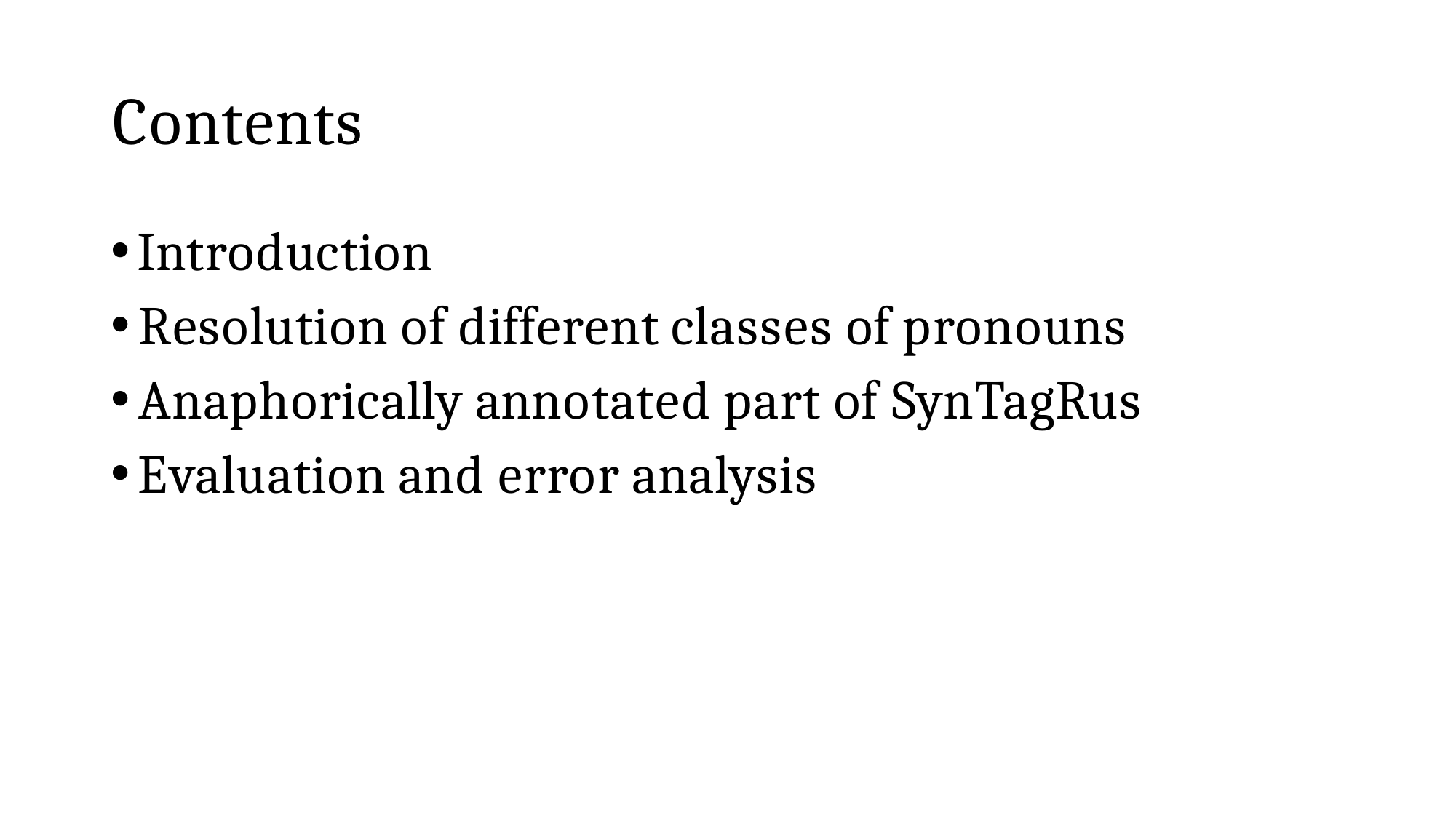

# Contents
Introduction
Resolution of different classes of pronouns
Anaphorically annotated part of SynTagRus
Evaluation and error analysis